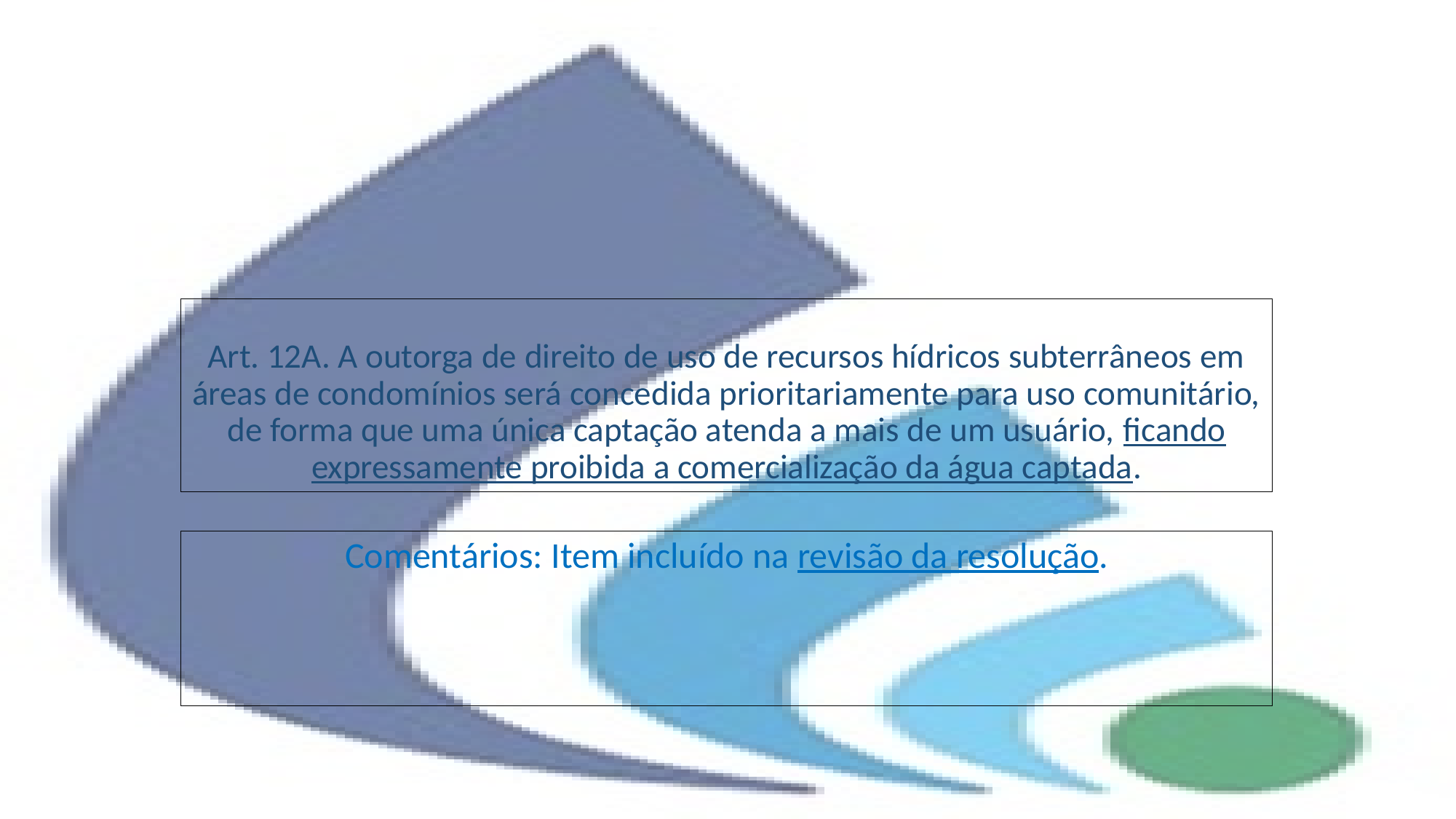

# Art. 12A. A outorga de direito de uso de recursos hídricos subterrâneos em áreas de condomínios será concedida prioritariamente para uso comunitário, de forma que uma única captação atenda a mais de um usuário, ficando expressamente proibida a comercialização da água captada.
Comentários: Item incluído na revisão da resolução.